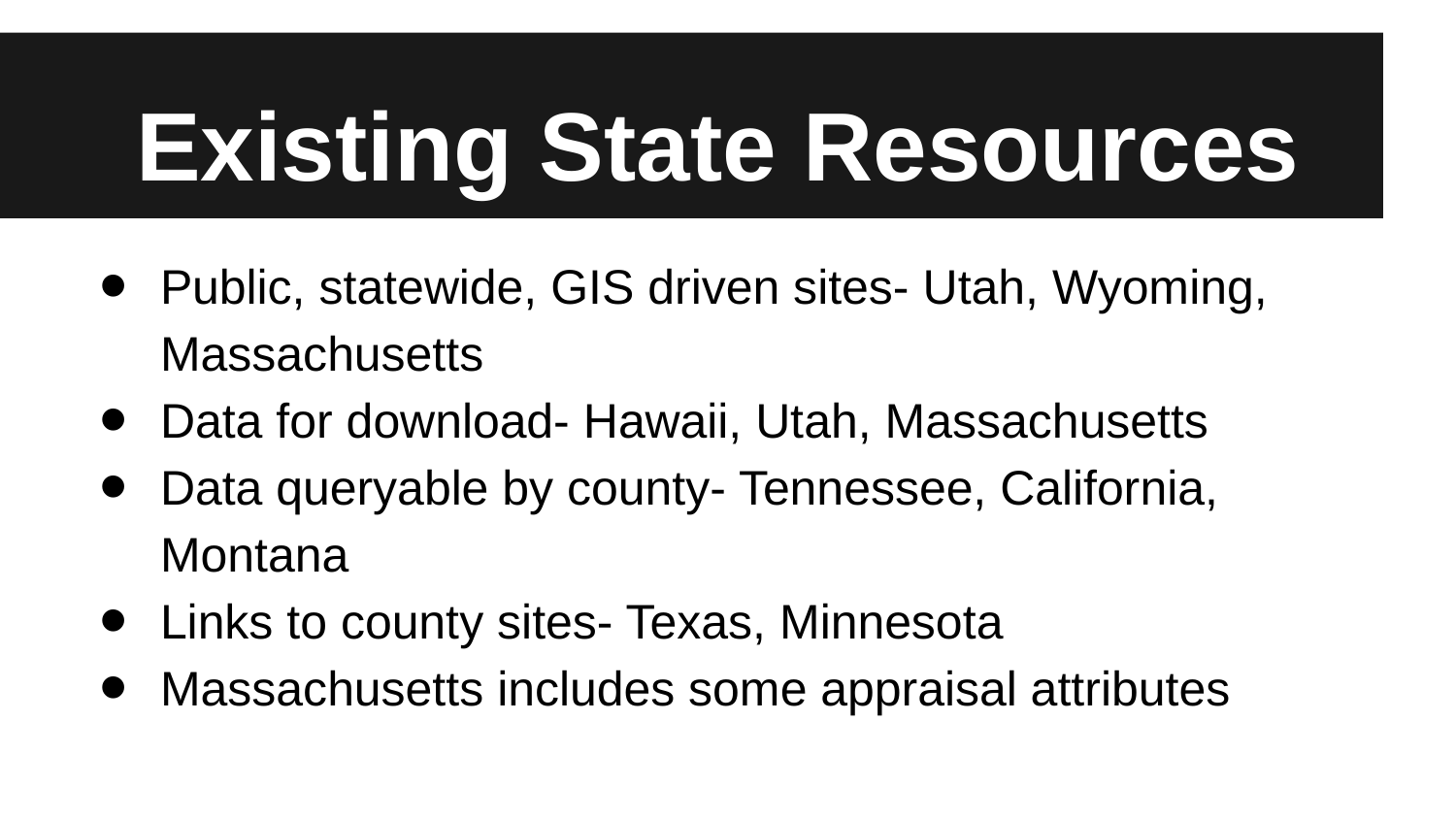

# Existing State Resources
Public, statewide, GIS driven sites- Utah, Wyoming, Massachusetts
Data for download- Hawaii, Utah, Massachusetts
Data queryable by county- Tennessee, California, Montana
Links to county sites- Texas, Minnesota
Massachusetts includes some appraisal attributes